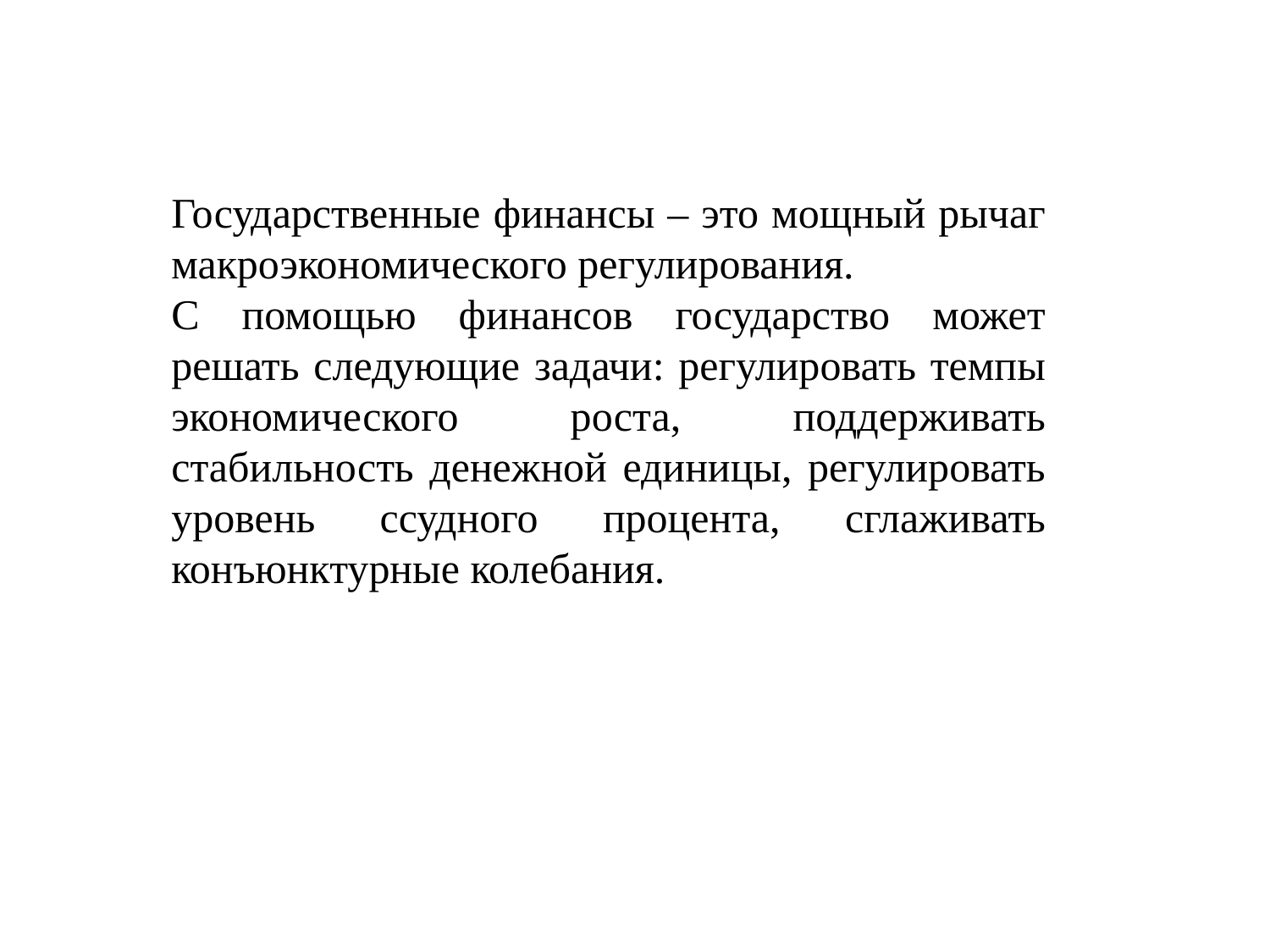

Государственные финансы – это мощный рычаг макроэкономического регулирования.
C помощью финансов государство может решать следующие задачи: регулировать темпы экономического роста, поддерживать стабильность денежной единицы, регулировать уровень ссудного процента, сглаживать конъюнктурные колебания.